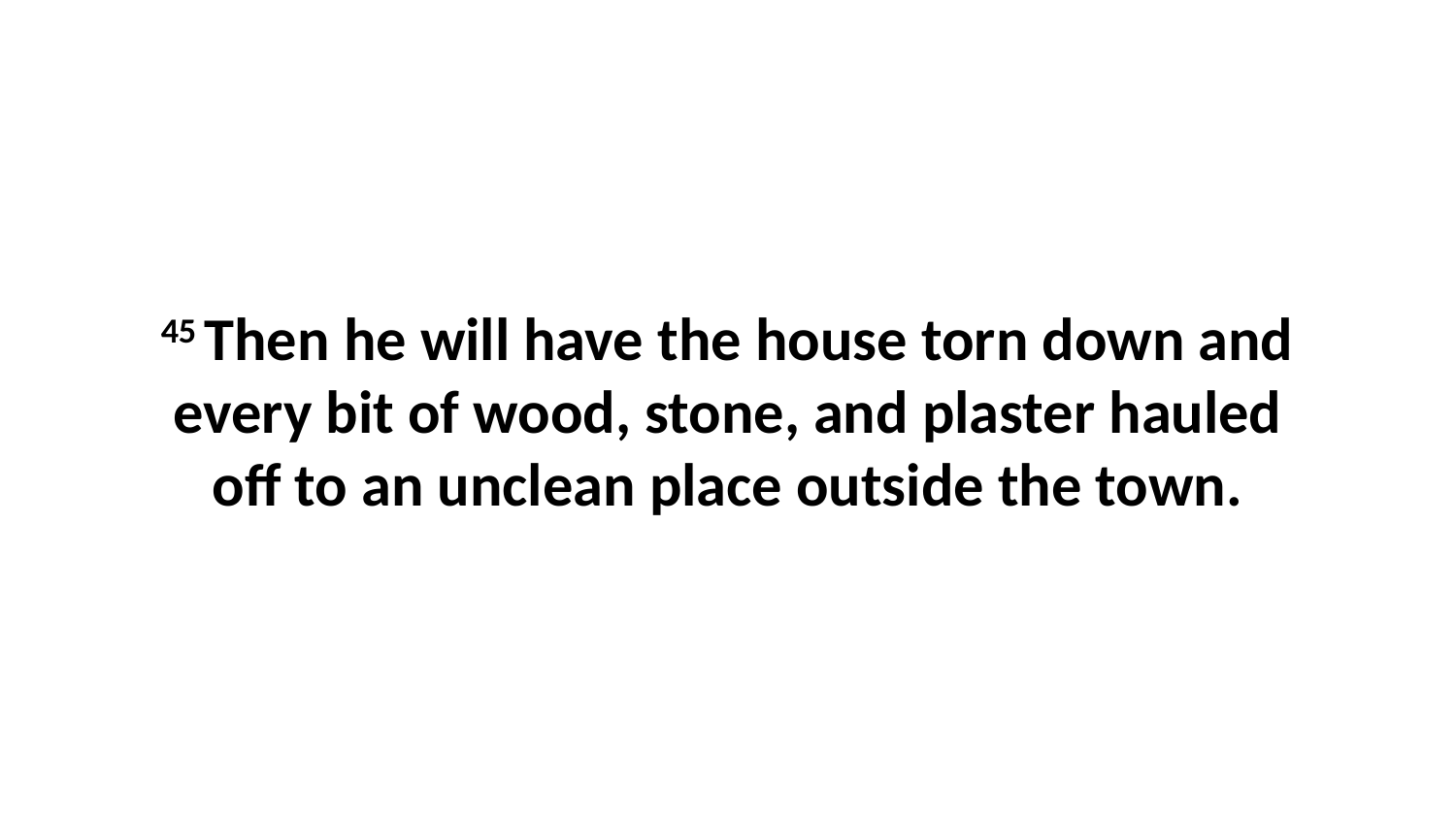

45 Then he will have the house torn down and every bit of wood, stone, and plaster hauled off to an unclean place outside the town.